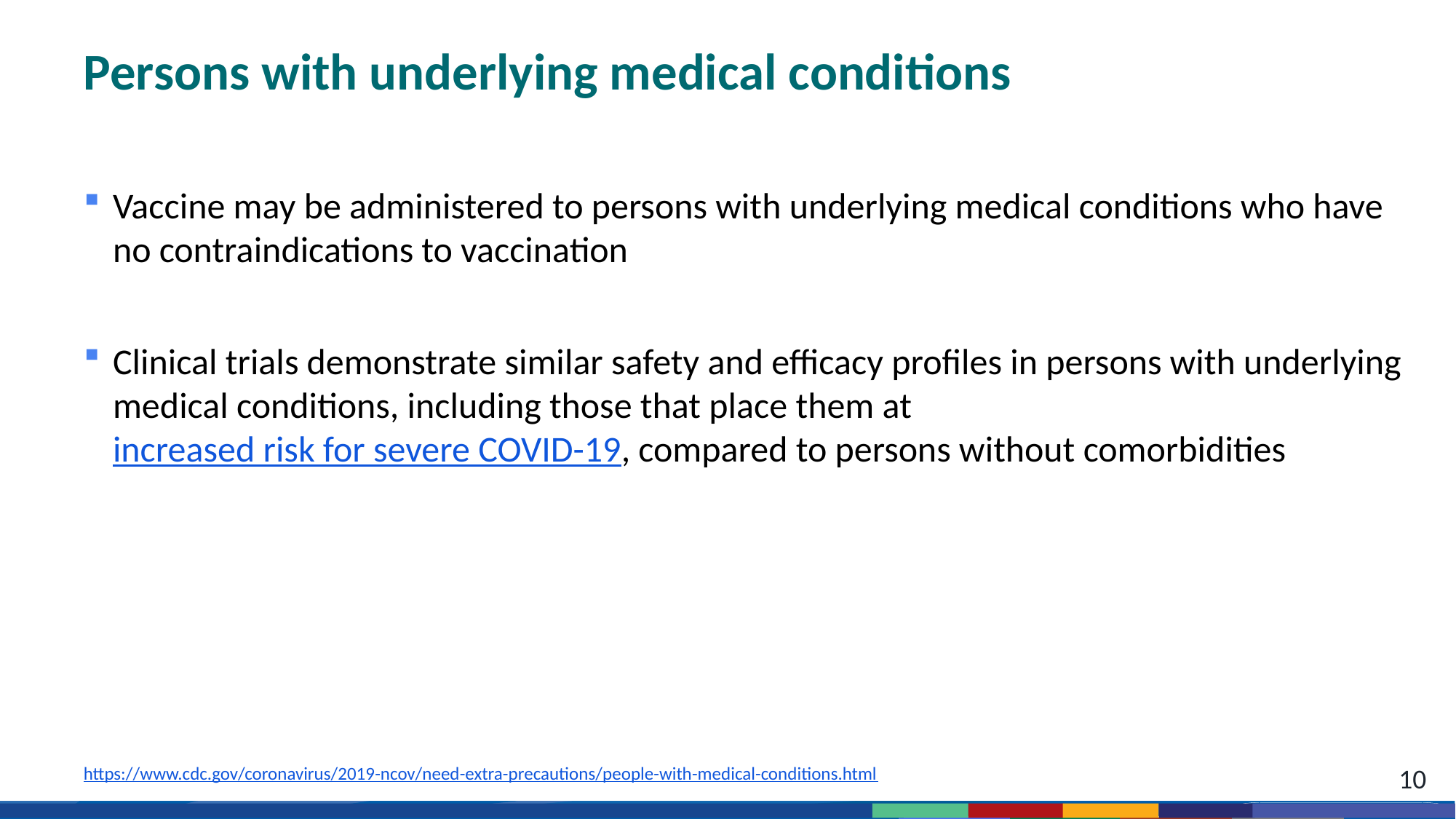

# Persons with underlying medical conditions
Vaccine may be administered to persons with underlying medical conditions who have no contraindications to vaccination

Clinical trials demonstrate similar safety and efficacy profiles in persons with underlying medical conditions, including those that place them at increased risk for severe COVID-19, compared to persons without comorbidities

https://www.cdc.gov/coronavirus/2019-ncov/need-extra-precautions/people-with-medical-conditions.html

10